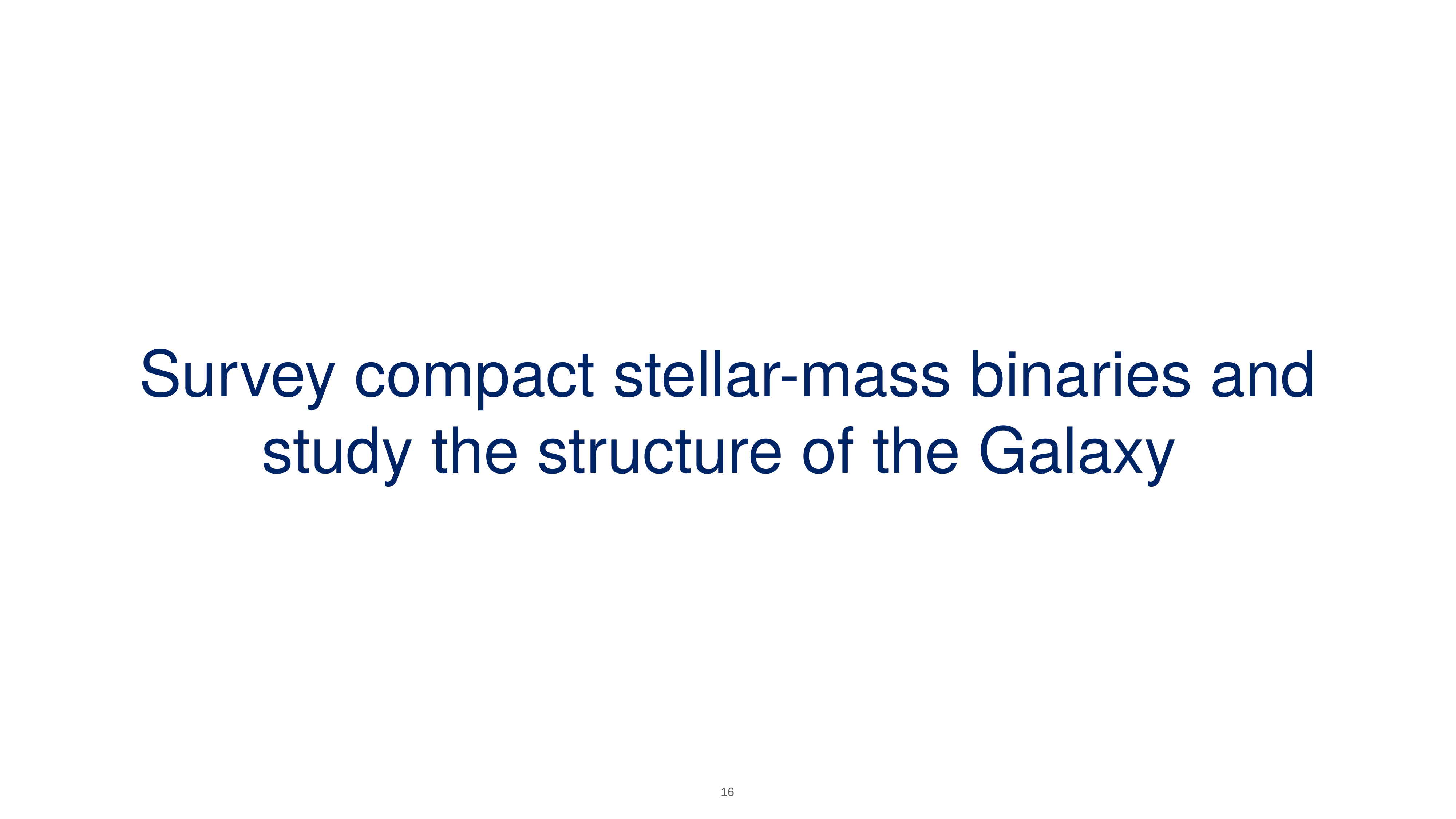

# Survey compact stellar-mass binaries and study the structure of the Galaxy
16